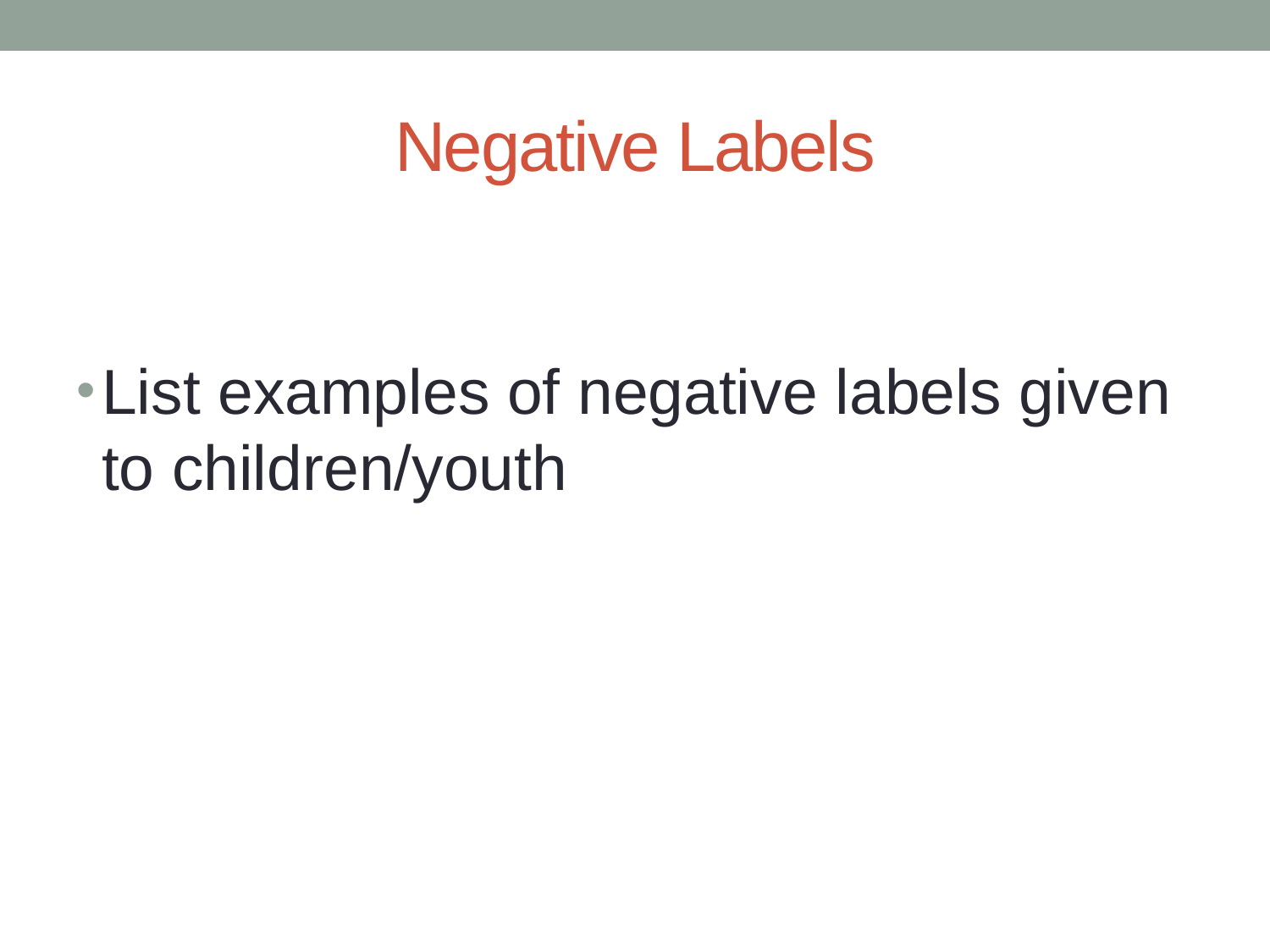

# Negative Labels

List examples of negative labels given to children/youth